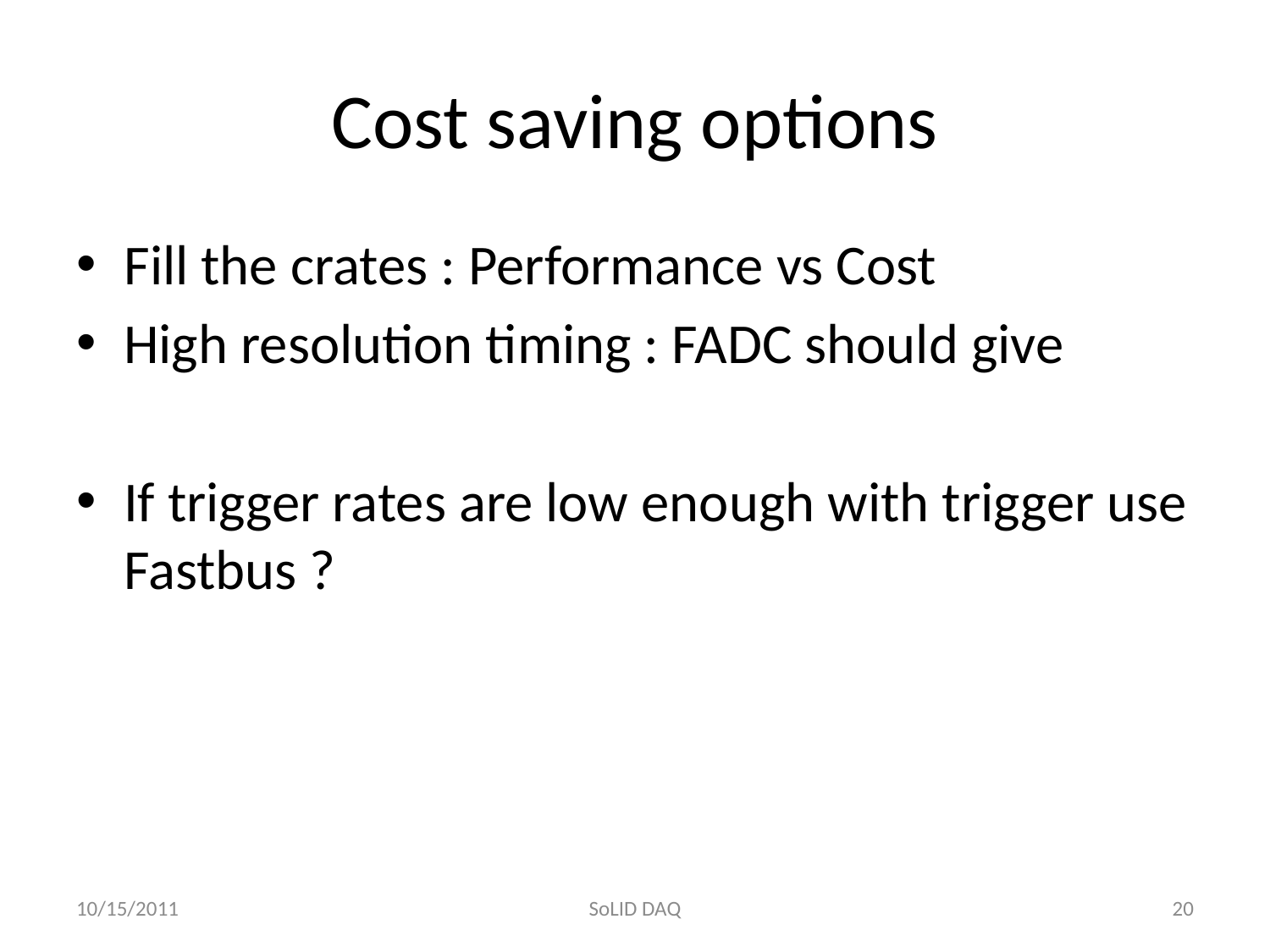

# Cost saving options
Fill the crates : Performance vs Cost
High resolution timing : FADC should give

If trigger rates are low enough with trigger use Fastbus ?
10/15/2011
SoLID DAQ
20